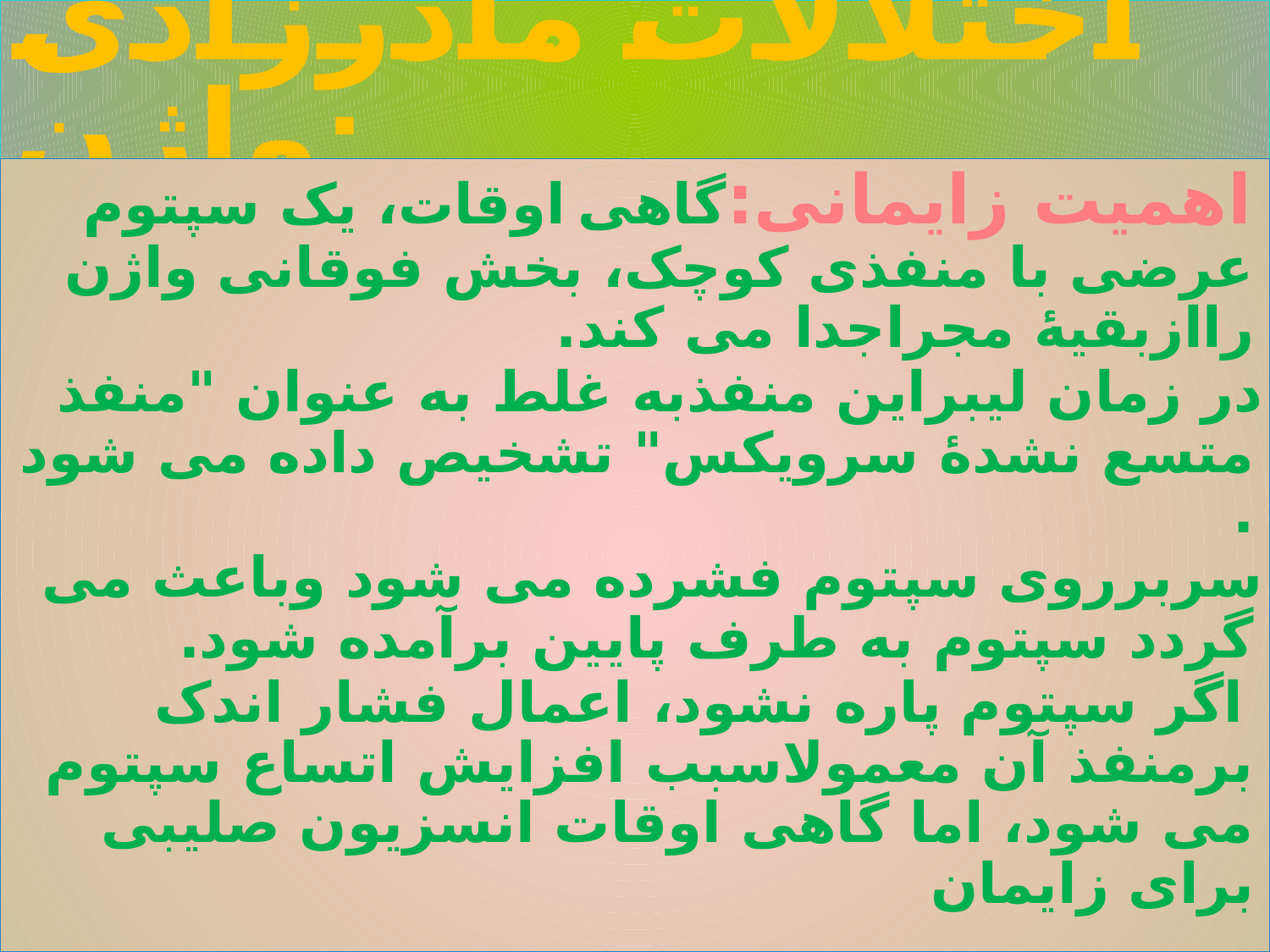

# اختلالات مادرزادی واژن:
  اهمیت زایمانی:گاهی اوقات، یک سپتوم عرضی با منفذی کوچک، بخش فوقانی واژن راازبقیۀ مجراجدا می کند.
در زمان لیبراین منفذبه غلط به عنوان "منفذ متسع نشدۀ سرویکس" تشخیص داده می شود .
سربرروی سپتوم فشرده می شود وباعث می گردد سپتوم به طرف پایین برآمده شود.
 اگر سپتوم پاره نشود، اعمال فشار اندک برمنفذ آن معمولاسبب افزایش اتساع سپتوم می شود، اما گاهی اوقات انسزیون صلیبی برای زایمان